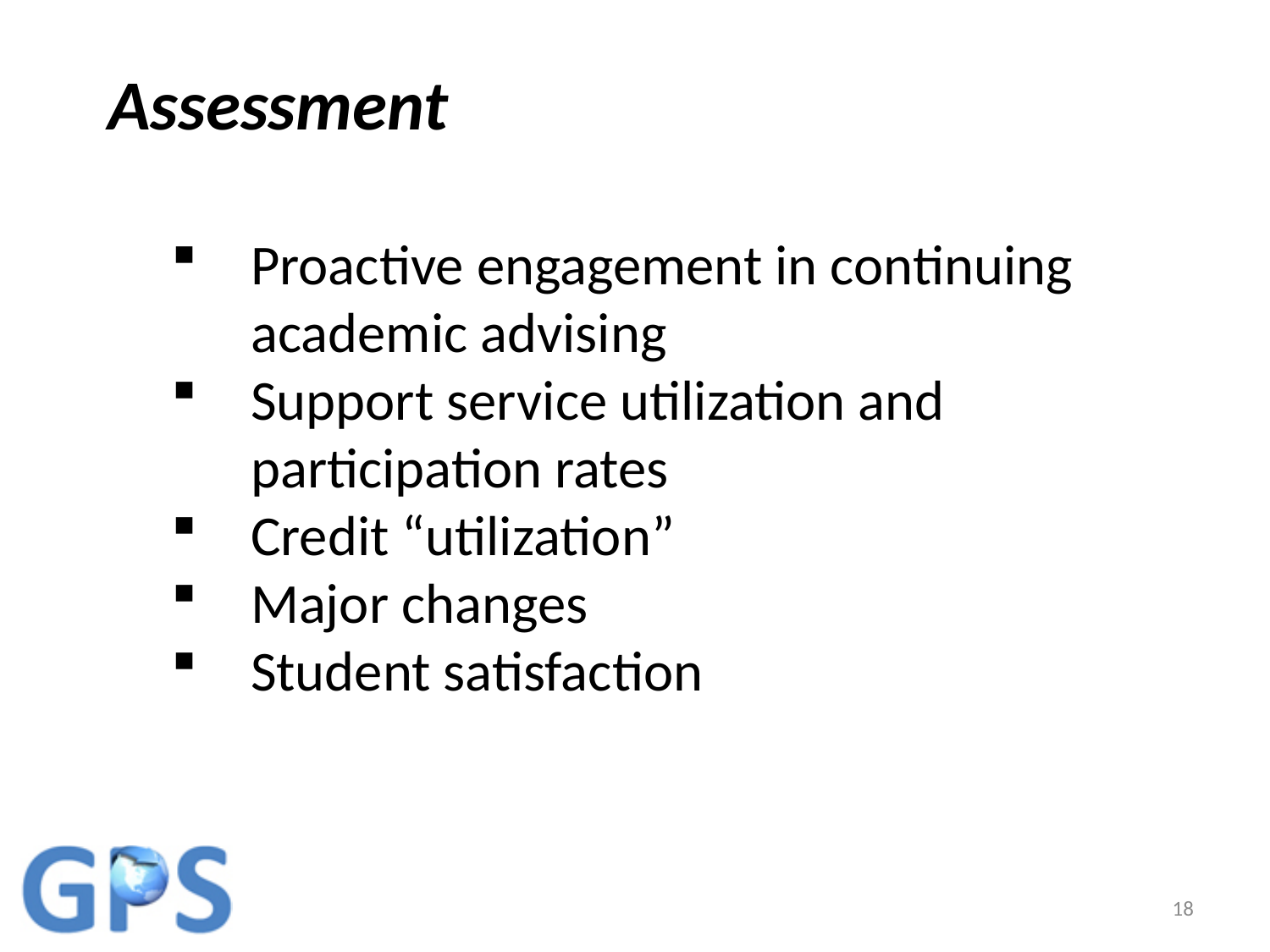

Assessment

Proactive engagement in continuing academic advising
Support service utilization and participation rates
Credit “utilization”
Major changes
Student satisfaction

18